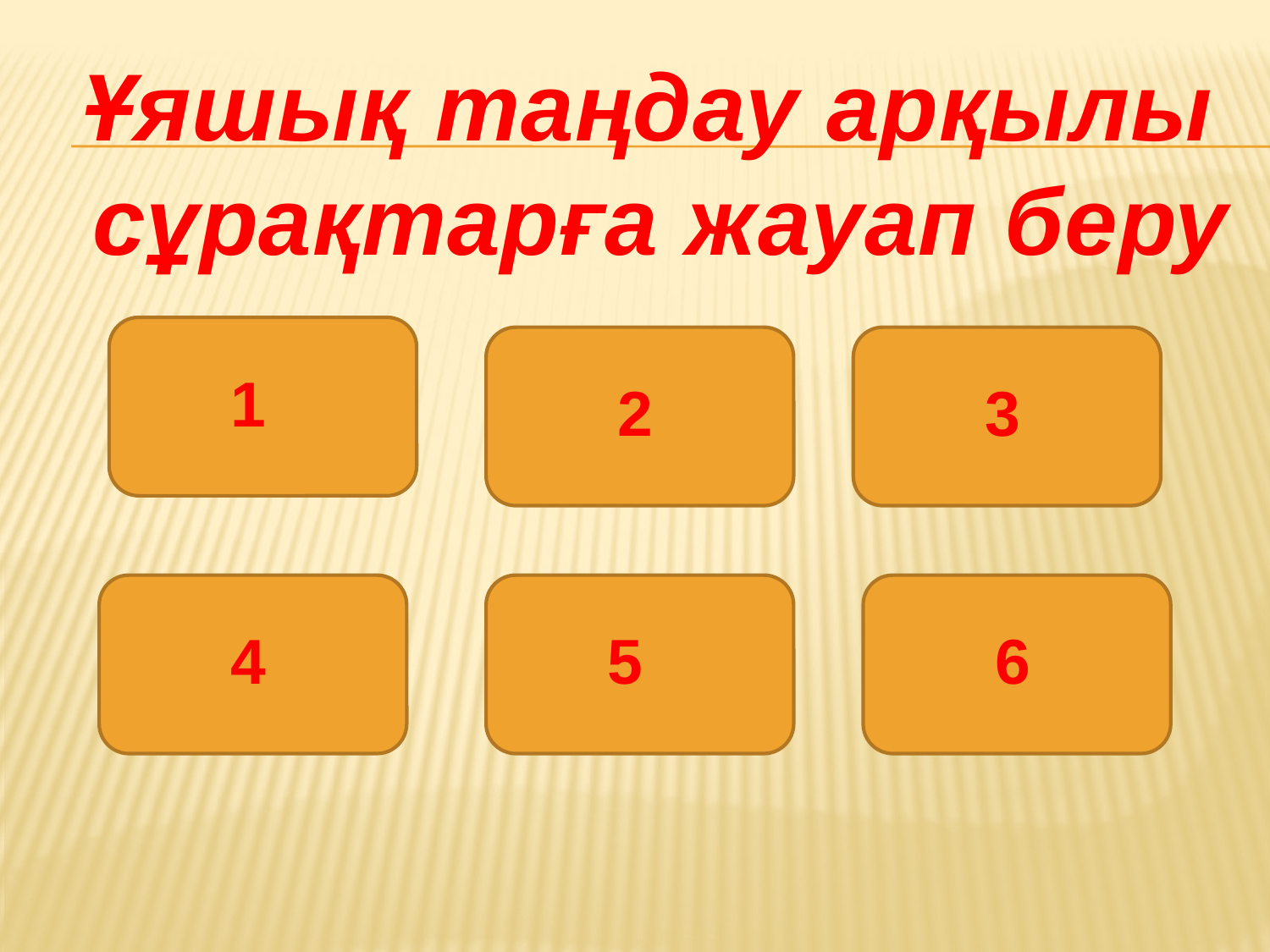

Ұяшық таңдау арқылы
 сұрақтарға жауап беру

1
2
3

4
5
6